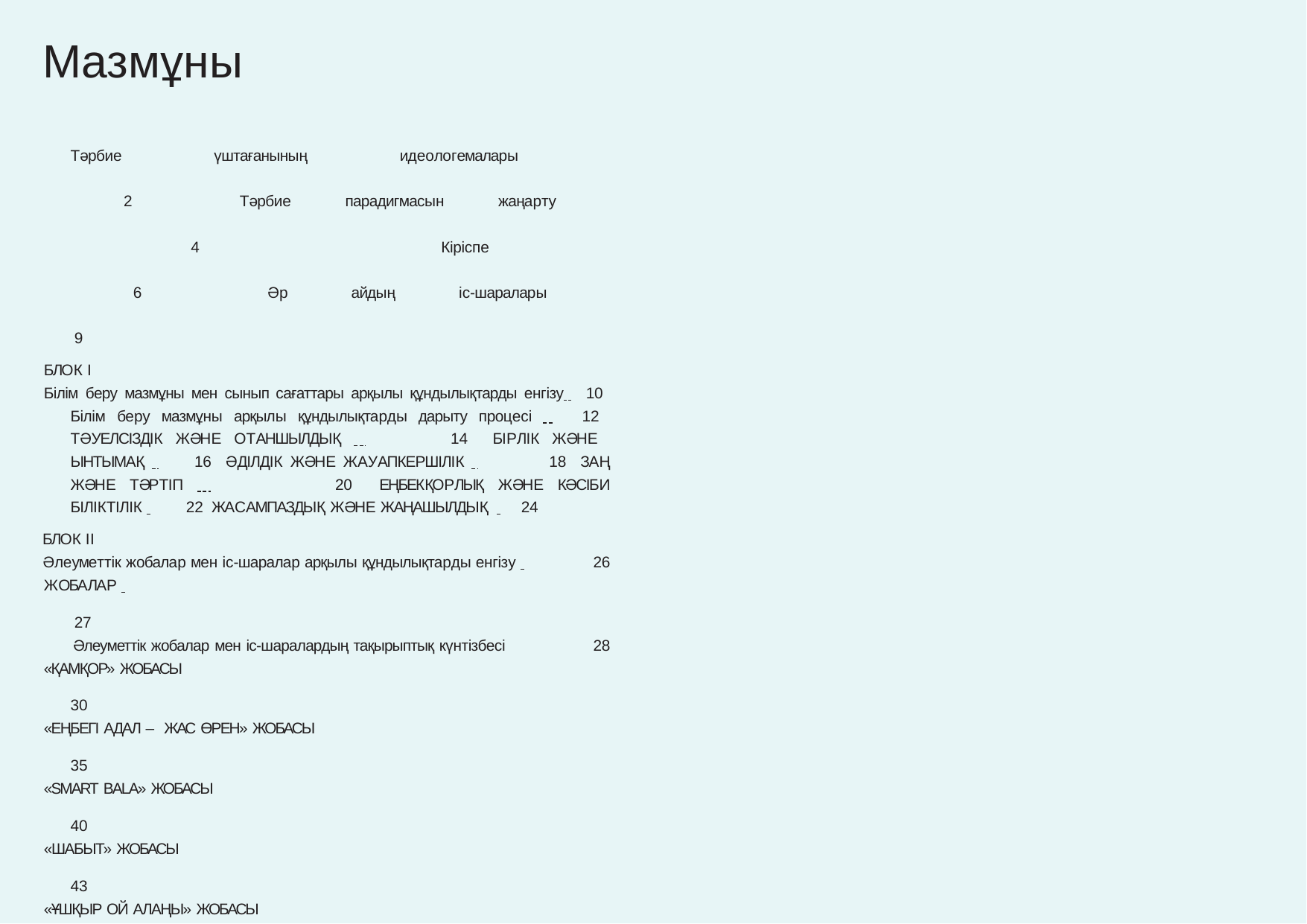

# Мазмұны
Тәрбие үштағанының идеологемалары  	 2  Тәрбие парадигмасын жаңарту  	 4  Кіріспе  	 6  Әр айдың іс-шаралары  	 9
БЛОК I
Білім беру мазмұны мен сынып сағаттары арқылы құндылықтарды енгізу  10  Білім беру мазмұны арқылы құндылықтарды дарыту процесі  	 12  ТӘУЕЛСІЗДІК ЖӘНЕ ОТАНШЫЛДЫҚ  	 14  БІРЛІК ЖӘНЕ  ЫНТЫМАҚ  	 16  ӘДІЛДІК ЖӘНЕ ЖАУАПКЕРШІЛІК  	 18  ЗАҢ ЖӘНЕ ТӘРТІП  	 20  ЕҢБЕКҚОРЛЫҚ ЖӘНЕ КӘСІБИ БІЛІКТІЛІК  	 22  ЖАСАМПАЗДЫҚ ЖӘНЕ ЖАҢАШЫЛДЫҚ   	 24
БЛОК II
Әлеуметтік жобалар мен іс-шаралар арқылы құндылықтарды енгізу  	 26
ЖОБАЛАР  	 27
Әлеуметтік жобалар мен іс-шаралардың тақырыптық күнтізбесі	28
«ҚАМҚОР» ЖОБАСЫ	30
«ЕҢБЕГІ АДАЛ – ЖАС ӨРЕН» ЖОБАСЫ	35
«SMART BALA» ЖОБАСЫ	40
«ШАБЫТ» ЖОБАСЫ	43
«ҰШҚЫР ОЙ АЛАҢЫ» ЖОБАСЫ	51
«БАЛАЛАР КІТАПХАНАСЫ» ЖОБАСЫ  	 54  АТА-АНАЛАРДЫ ПЕДАГОГИКАЛЫҚ ҚОЛДАУ ОРТАЛЫҒЫ  	 58  АЛДЫН АЛУ ШАРАЛАРЫ  	 65
БЛОК III
Іске асыру жоспары  	 72  Ақпараттық қолдау  	 74  Бренділеу  	 75